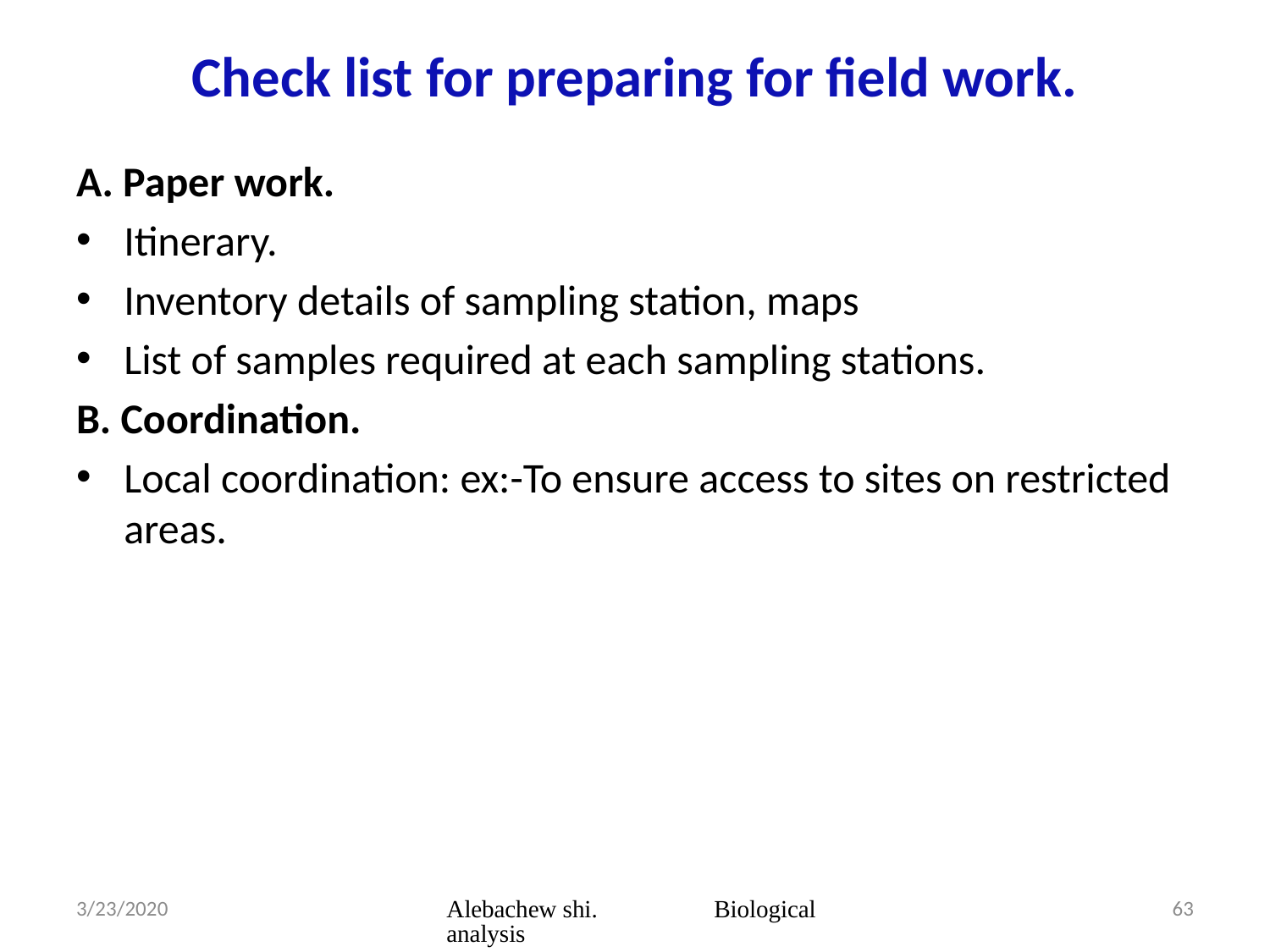

# Check list for preparing for field work.
A. Paper work.
Itinerary.
Inventory details of sampling station, maps
List of samples required at each sampling stations.
B. Coordination.
Local coordination: ex:-To ensure access to sites on restricted areas.

3/23/2020
Alebachew shi.                   Biological analysis
63